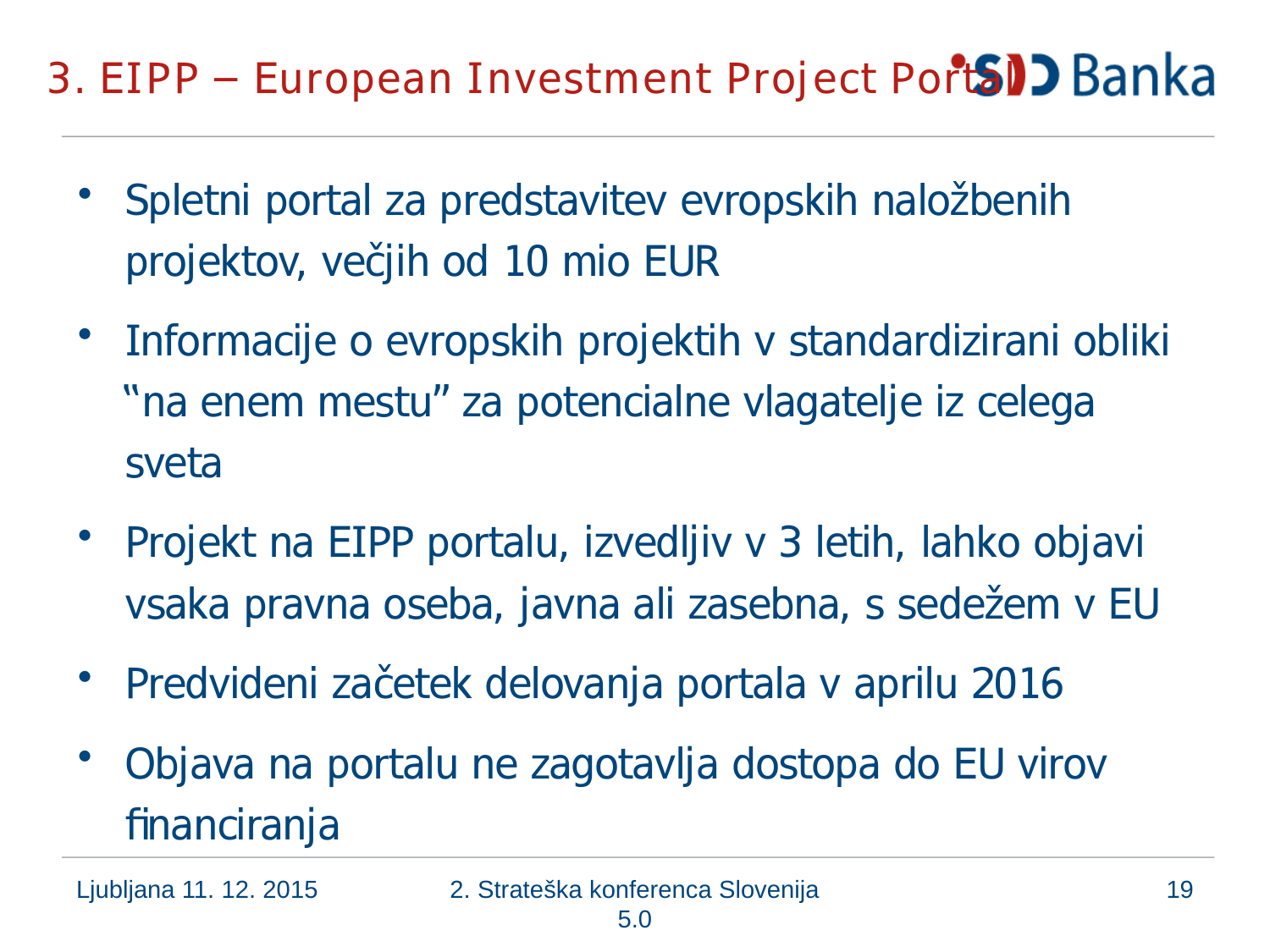

3. EIPP – European Investment Project Portal
Spletni portal za predstavitev evropskih naložbenih projektov, večjih od 10 mio EUR
Informacije o evropskih projektih v standardizirani obliki “na enem mestu” za potencialne vlagatelje iz celega sveta
Projekt na EIPP portalu, izvedljiv v 3 letih, lahko objavi vsaka pravna oseba, javna ali zasebna, s sedežem v EU
Predvideni začetek delovanja portala v aprilu 2016
Objava na portalu ne zagotavlja dostopa do EU virov financiranja

Ljubljana 11. 12. 2015
2. Strateška konferenca Slovenija 5.0
19